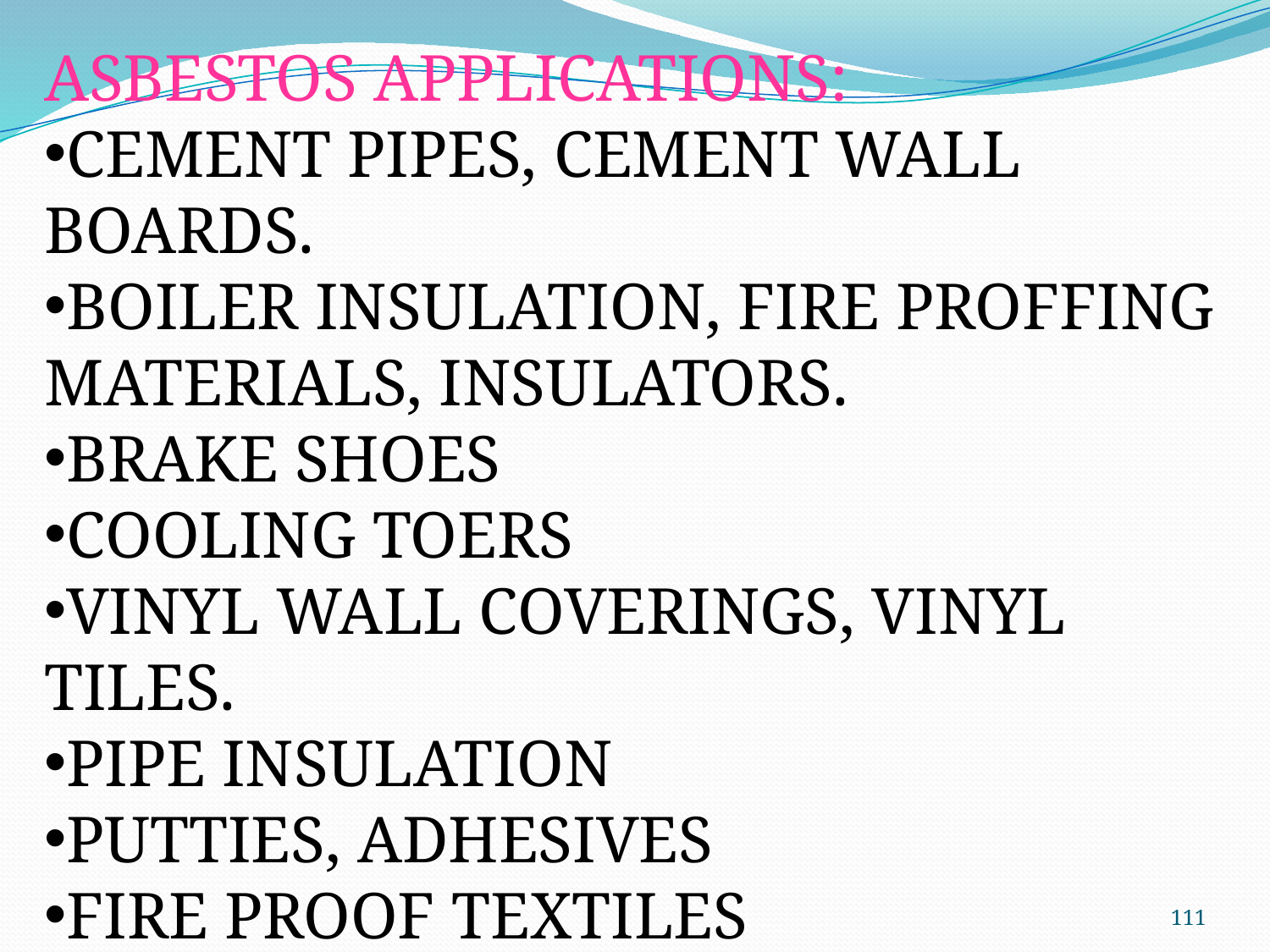

ASBESTOS APPLICATIONS:
CEMENT PIPES, CEMENT WALL BOARDS.
BOILER INSULATION, FIRE PROFFING MATERIALS, INSULATORS.
BRAKE SHOES
COOLING TOERS
VINYL WALL COVERINGS, VINYL TILES.
PIPE INSULATION
PUTTIES, ADHESIVES
FIRE PROOF TEXTILES
GASKETS ETC.
111